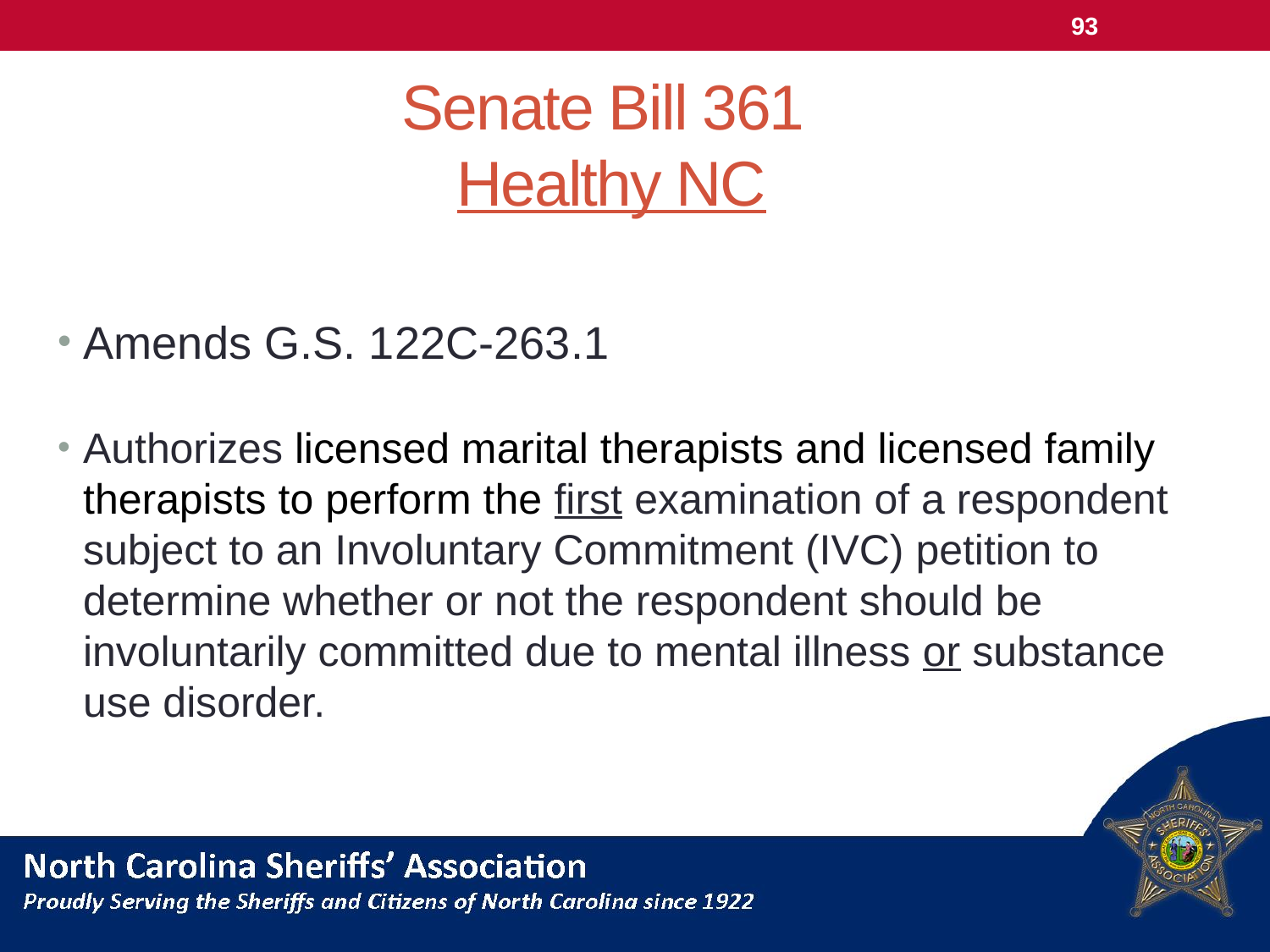

93
# Senate Bill 361 Healthy NC
Amends G.S. 122C-263.1

Authorizes licensed marital therapists and licensed family therapists to perform the first examination of a respondent subject to an Involuntary Commitment (IVC) petition to determine whether or not the respondent should be involuntarily committed due to mental illness or substance use disorder.